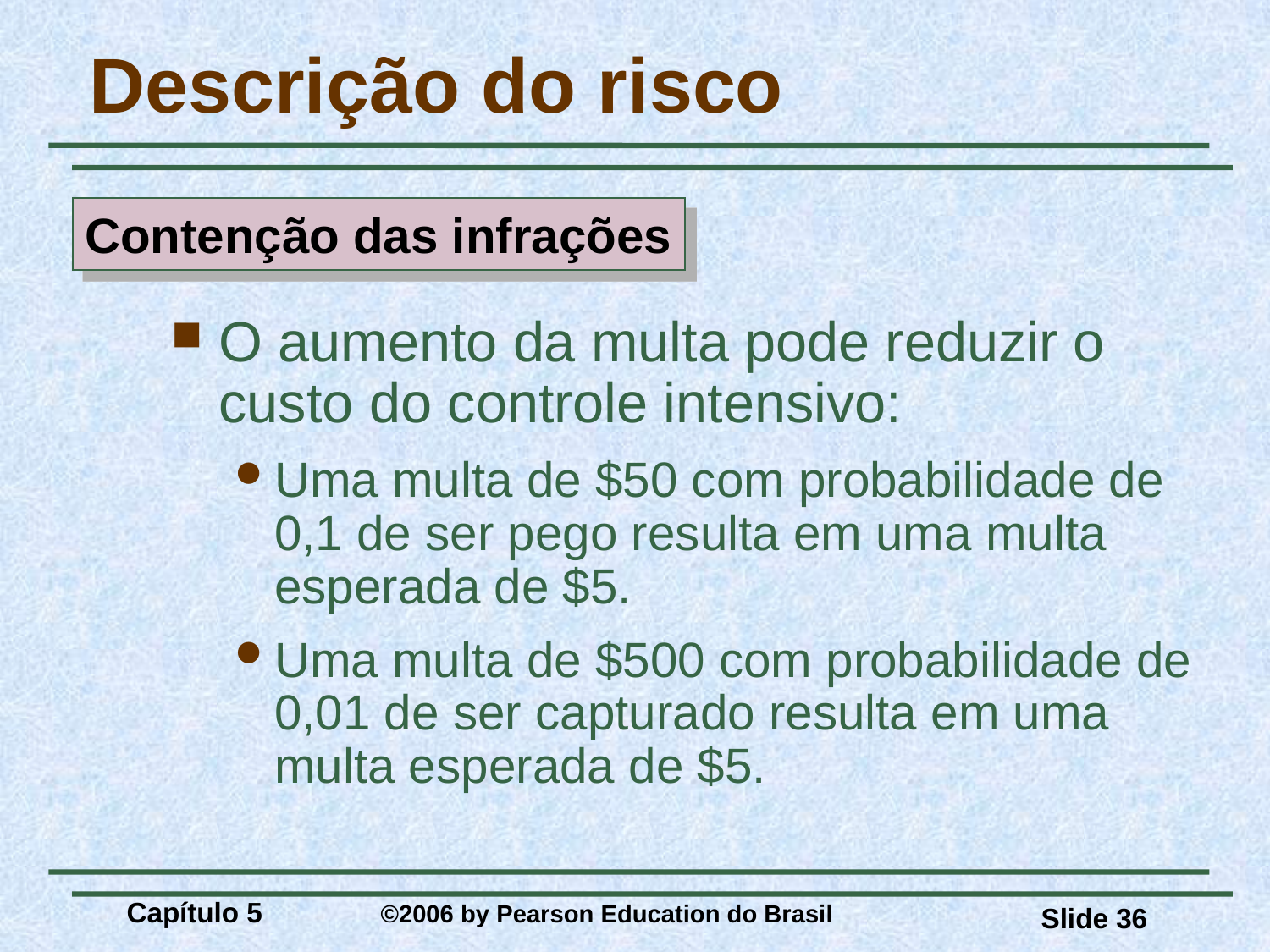

# Descrição do risco
Contenção das infrações
O aumento da multa pode reduzir o custo do controle intensivo:
Uma multa de $50 com probabilidade de 0,1 de ser pego resulta em uma multa esperada de $5.
Uma multa de $500 com probabilidade de 0,01 de ser capturado resulta em uma multa esperada de $5.

Capítulo 5 	©2006 by Pearson Education do Brasil
Slide 36